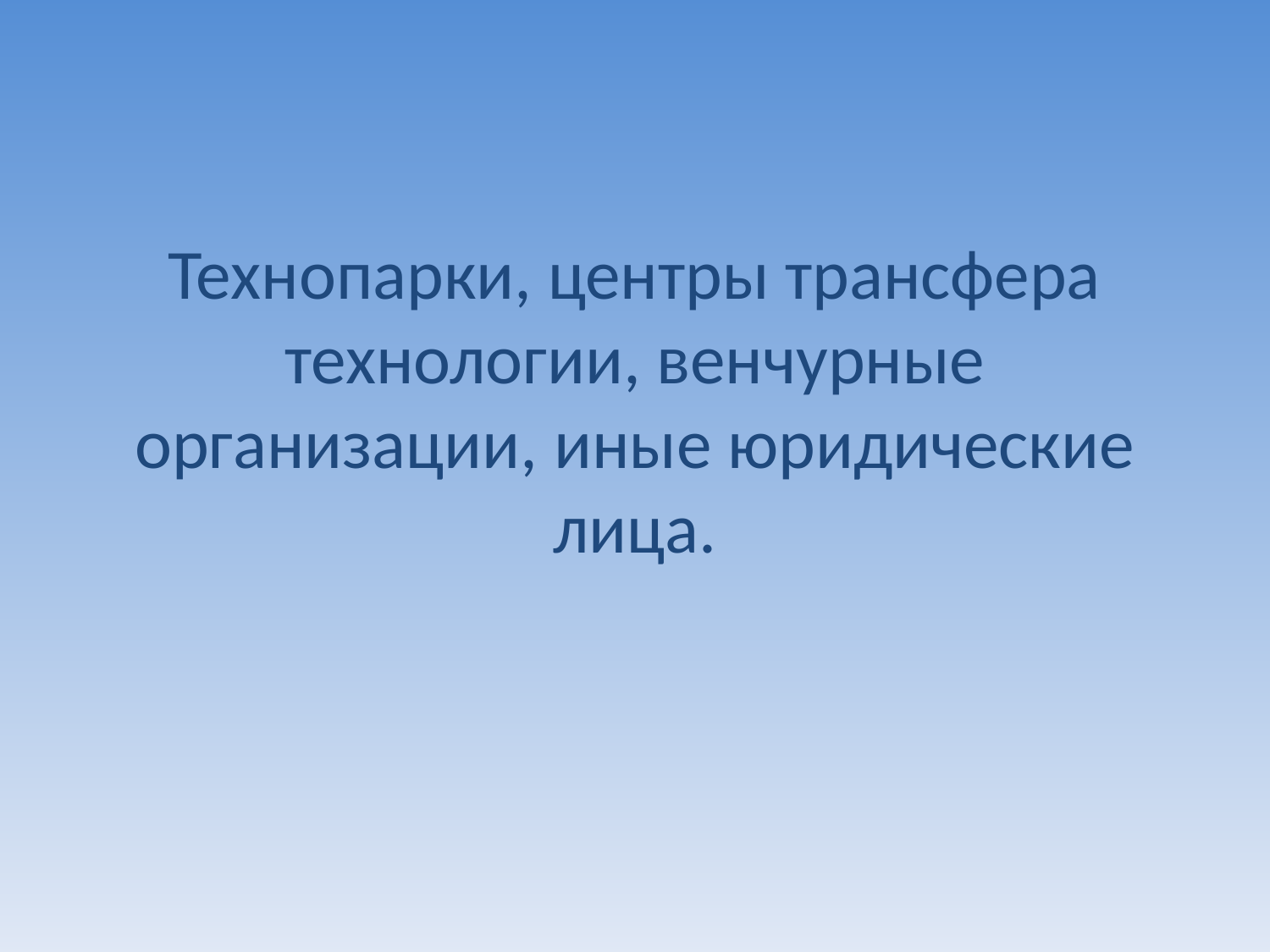

#
Технопарки, центры трансфера технологии, венчурные организации, иные юридические лица.